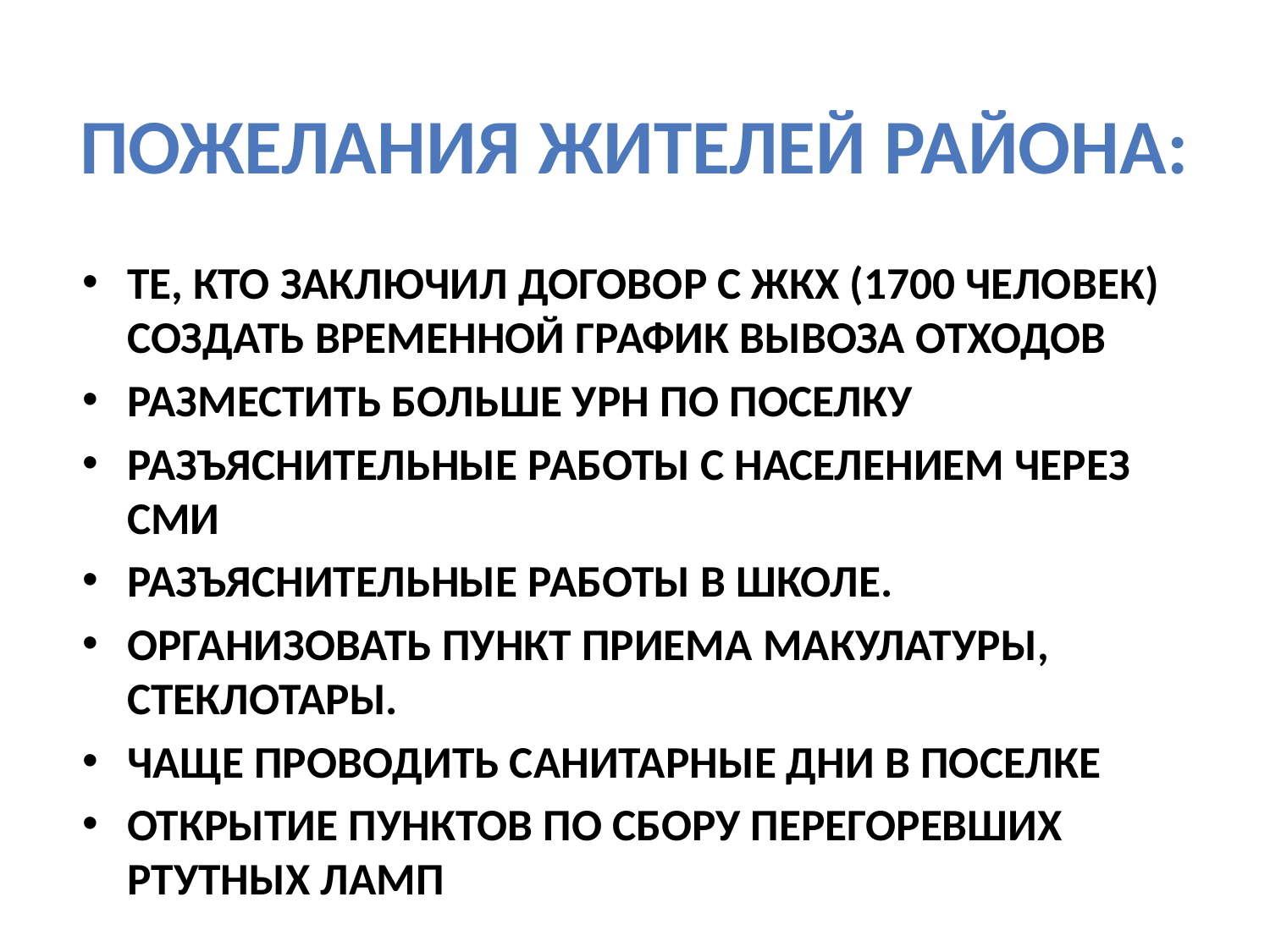

# Пожелания жителей района:
Те, кто заключил договор с ЖКХ (1700 человек) создать временной график вывоза отходов
Разместить Больше урн по поселку
Разъяснительные работы с населением через СМИ
Разъяснительные работы в школе.
Организовать пункт приема макулатуры, стеклотары.
Чаще проводить санитарные дни в поселке
Открытие пунктов по сбору перегоревших ртутных ламп